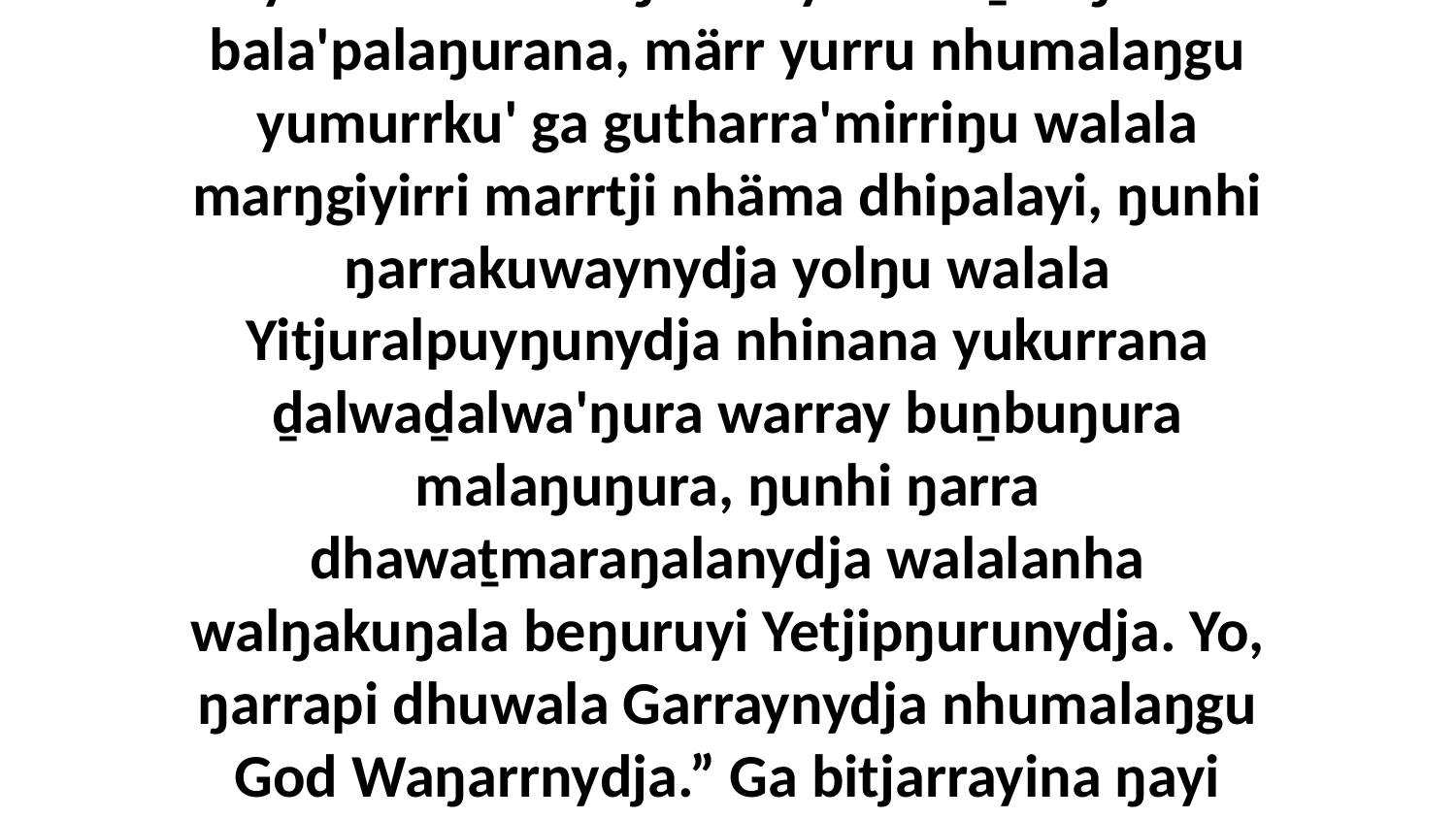

42-43 Yo, ŋuriŋiyi 7-dhu waluyu nhuma yurru yukurra nhina ŋunhiliyina buṉbuŋura bala'palaŋurana, märr yurru nhumalaŋgu yumurrku' ga gutharra'mirriŋu walala marŋgiyirri marrtji nhäma dhipalayi, ŋunhi ŋarrakuwaynydja yolŋu walala Yitjuralpuyŋunydja nhinana yukurrana ḏalwaḏalwa'ŋura warray buṉbuŋura malaŋuŋura, ŋunhi ŋarra dhawaṯmaraŋalanydja walalanha walŋakuŋala beŋuruyi Yetjipŋurunydja. Yo, ŋarrapi dhuwala Garraynydja nhumalaŋgu God Waŋarrnydja.” Ga bitjarrayina ŋayi yukurrana Godthu ḻakaraŋalanydja Mawtjitjkala.